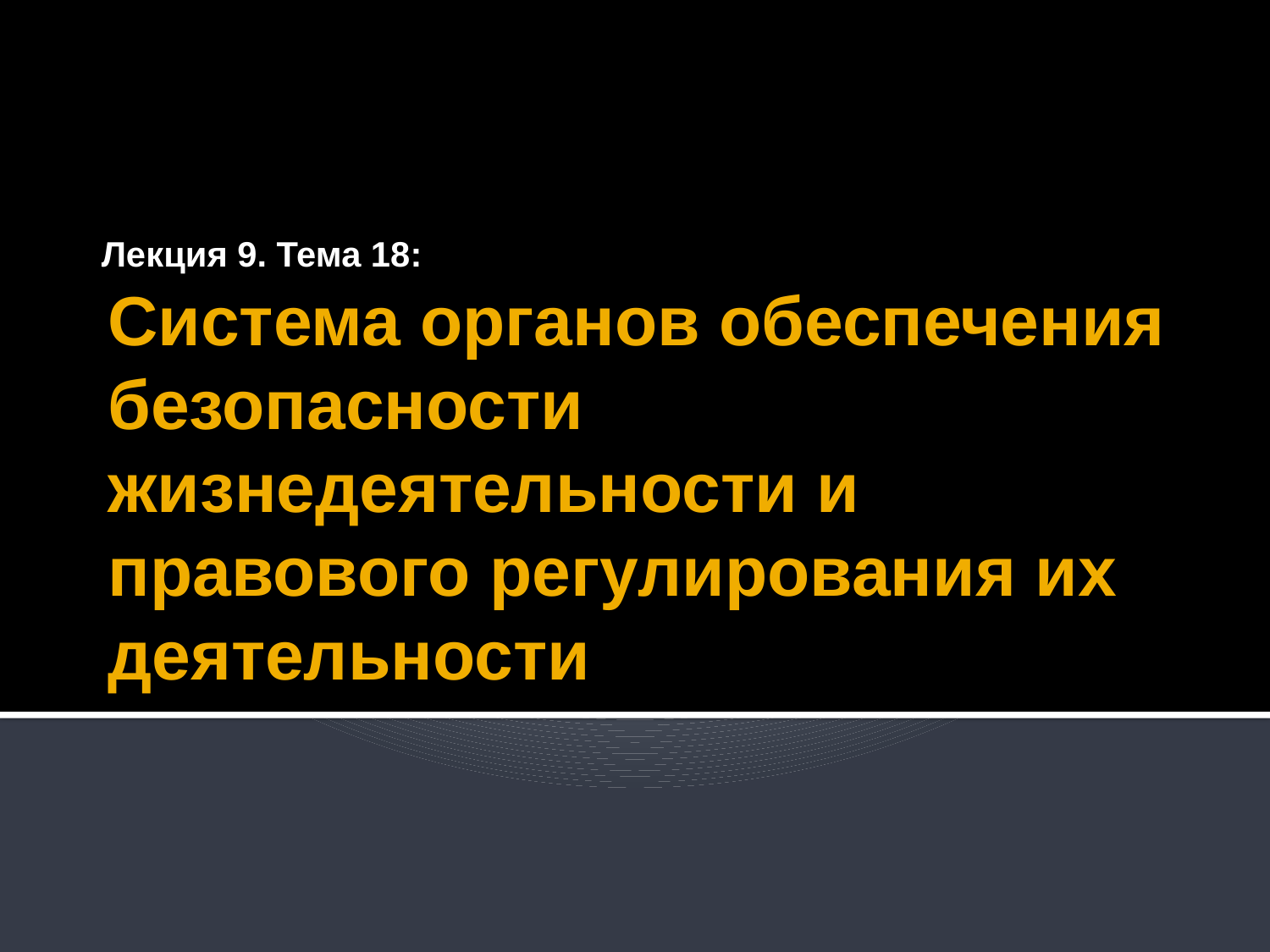

Лекция 9. Тема 18:
# Система органов обеспечения безопасности жизнедеятельности и правового регулирования их деятельности